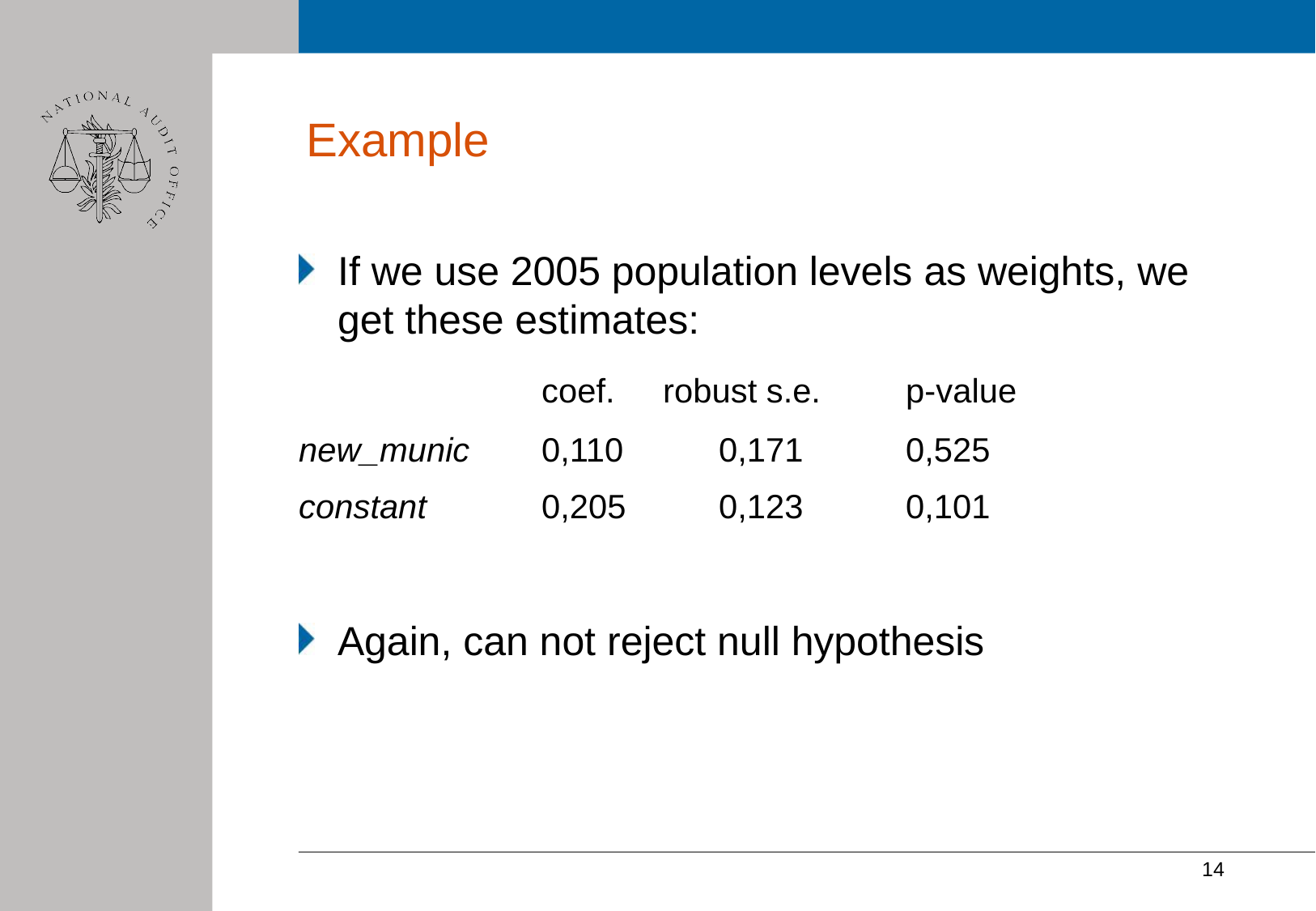

# Example
If we use 2005 population levels as weights, we get these estimates:
		coef.	robust s.e. 	p-value
new_munic	0,110	      0,171	0,525
constant	0,205	      0,123	0,101

Again, can not reject null hypothesis

14